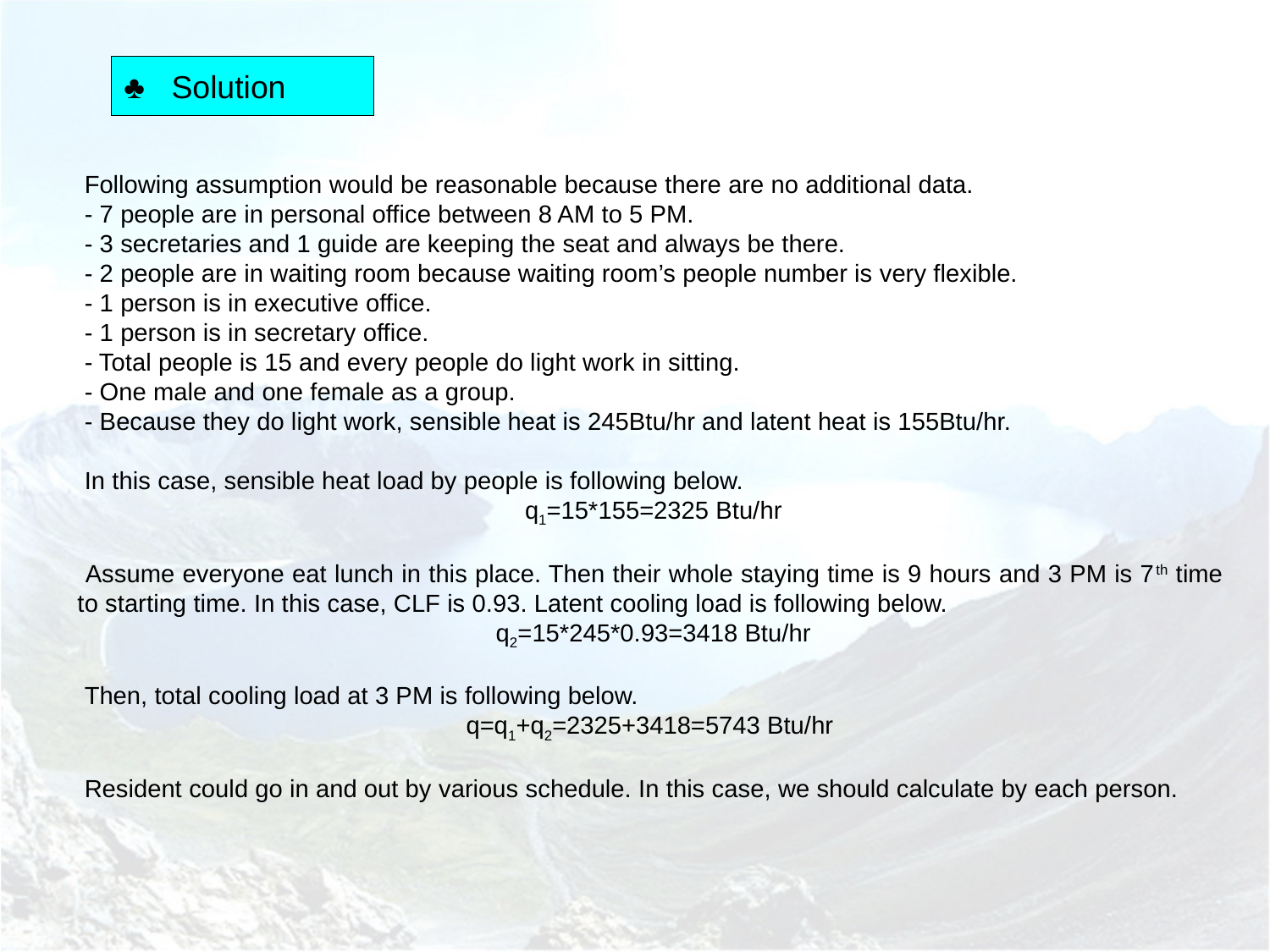

♣   Solution
 Following assumption would be reasonable because there are no additional data.
 - 7 people are in personal office between 8 AM to 5 PM.
 - 3 secretaries and 1 guide are keeping the seat and always be there.
 - 2 people are in waiting room because waiting room’s people number is very flexible.
 - 1 person is in executive office.
 - 1 person is in secretary office.
 - Total people is 15 and every people do light work in sitting.
 - One male and one female as a group.
 - Because they do light work, sensible heat is 245Btu/hr and latent heat is 155Btu/hr.

 In this case, sensible heat load by people is following below.
 q1=15*155=2325 Btu/hr

 Assume everyone eat lunch in this place. Then their whole staying time is 9 hours and 3 PM is 7th time to starting time. In this case, CLF is 0.93. Latent cooling load is following below.
 q2=15*245*0.93=3418 Btu/hr

 Then, total cooling load at 3 PM is following below.
q=q1+q2=2325+3418=5743 Btu/hr

 Resident could go in and out by various schedule. In this case, we should calculate by each person.